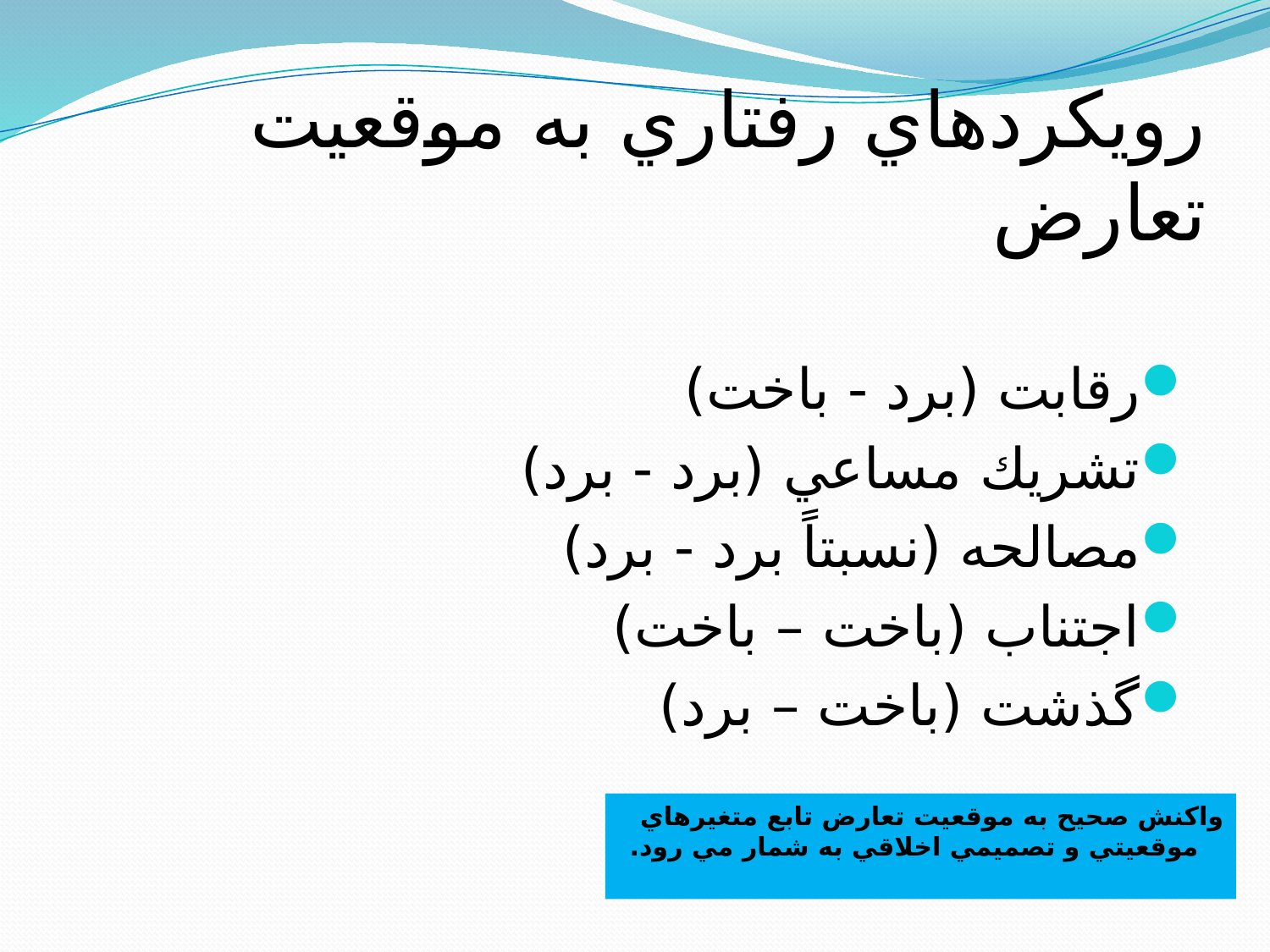

# رويكردهاي رفتاري به موقعيت تعارض

رقابت (برد - باخت)
تشريك مساعي (برد - برد)
مصالحه (نسبتاً برد - برد)
اجتناب (باخت – باخت)
گذشت (باخت – برد)

واكنش صحيح به موقعيت تعارض تابع متغيرهاي موقعيتي و تصميمي اخلاقي به شمار مي رود.